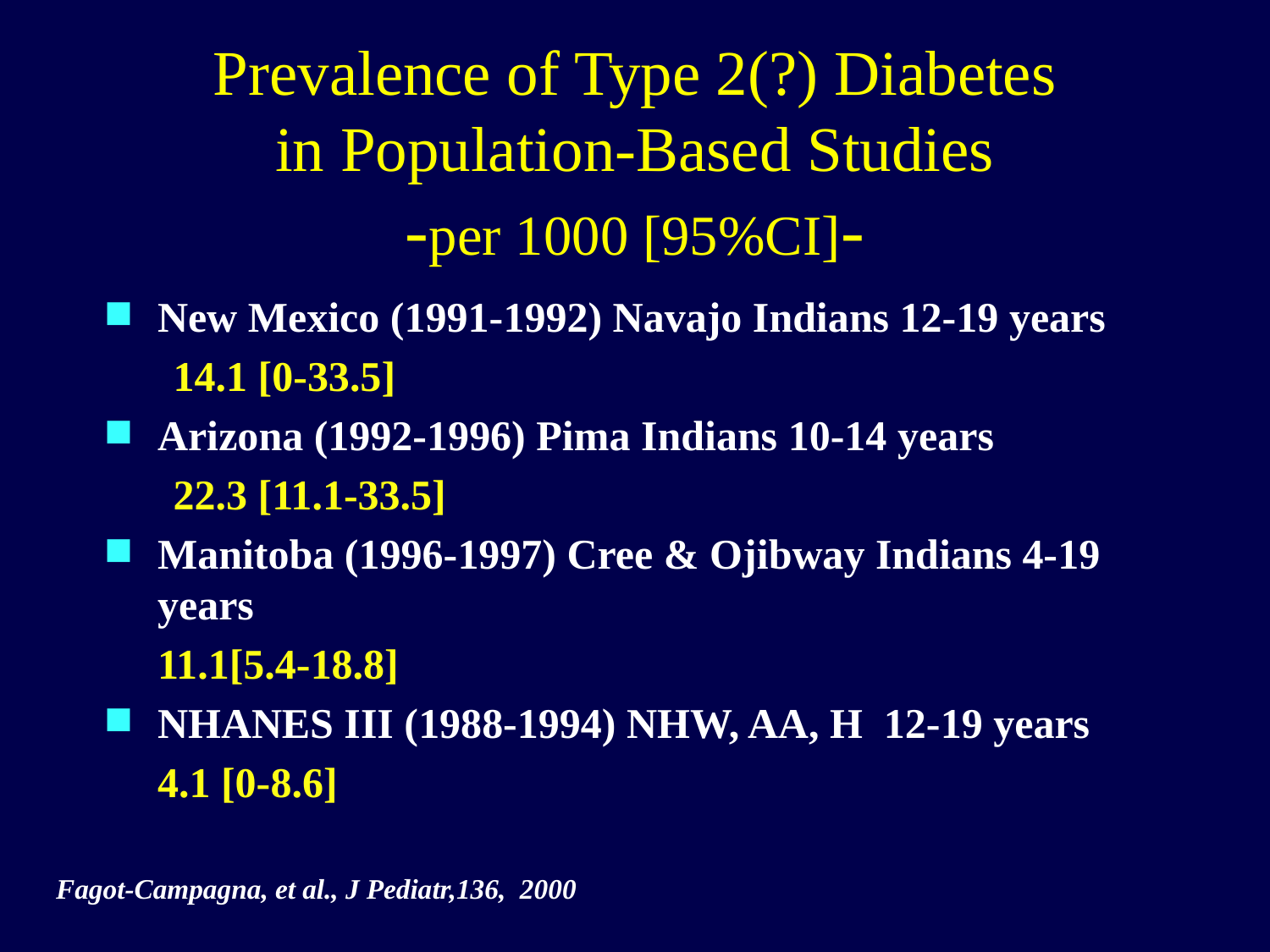

# Prevalence of Type 2(?) Diabetes in Population-Based Studies -per 1000 [95%CI]-
New Mexico (1991-1992) Navajo Indians 12-19 years
14.1 [0-33.5]
Arizona (1992-1996) Pima Indians 10-14 years
22.3 [11.1-33.5]
Manitoba (1996-1997) Cree & Ojibway Indians 4-19 years
	11.1[5.4-18.8]
NHANES III (1988-1994) NHW, AA, H  12-19 years
	4.1 [0-8.6]
Fagot-Campagna, et al., J Pediatr,136,  2000